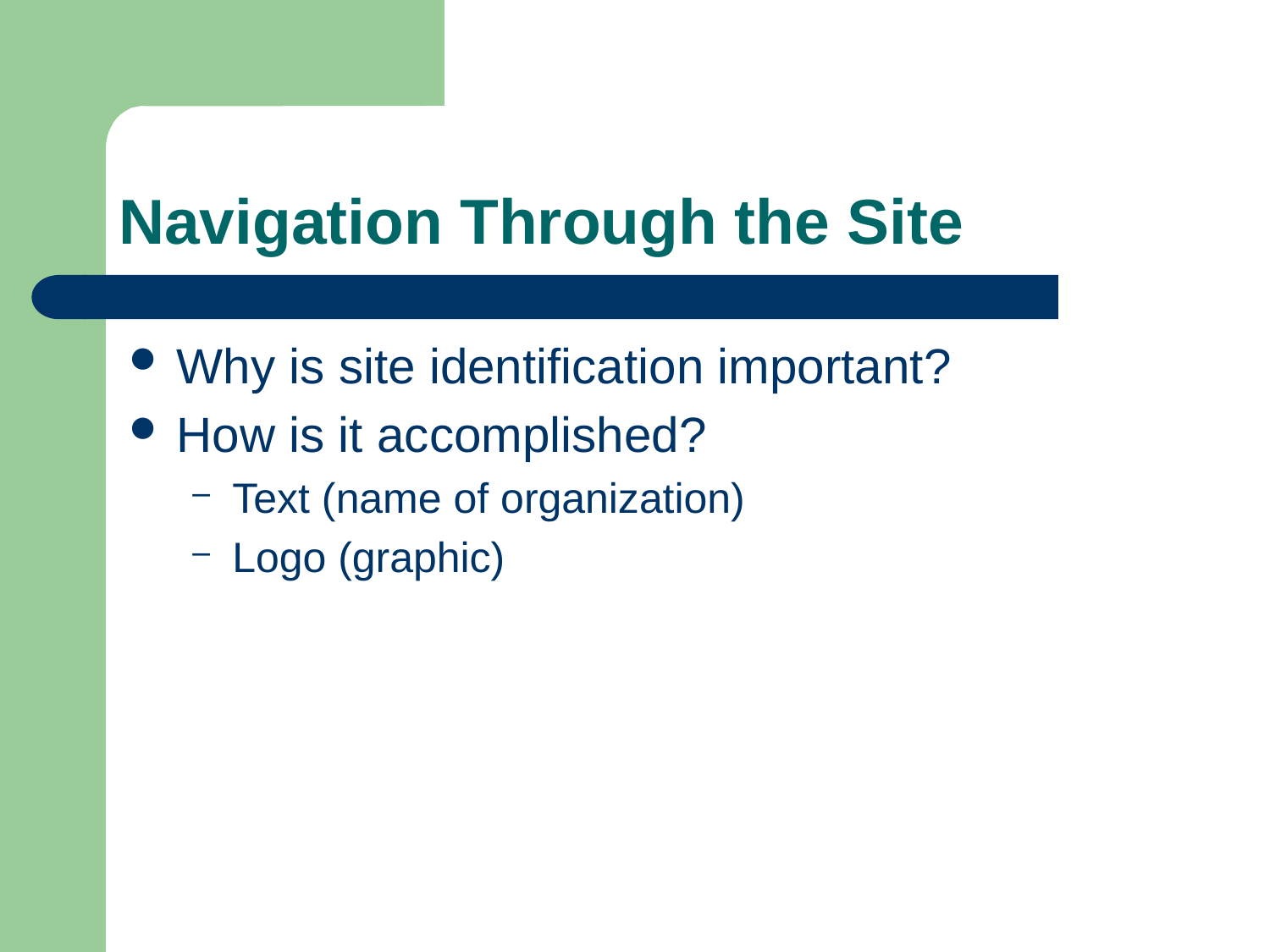

# Navigation Through the Site
Why is site identification important?
How is it accomplished?
Text (name of organization)
Logo (graphic)